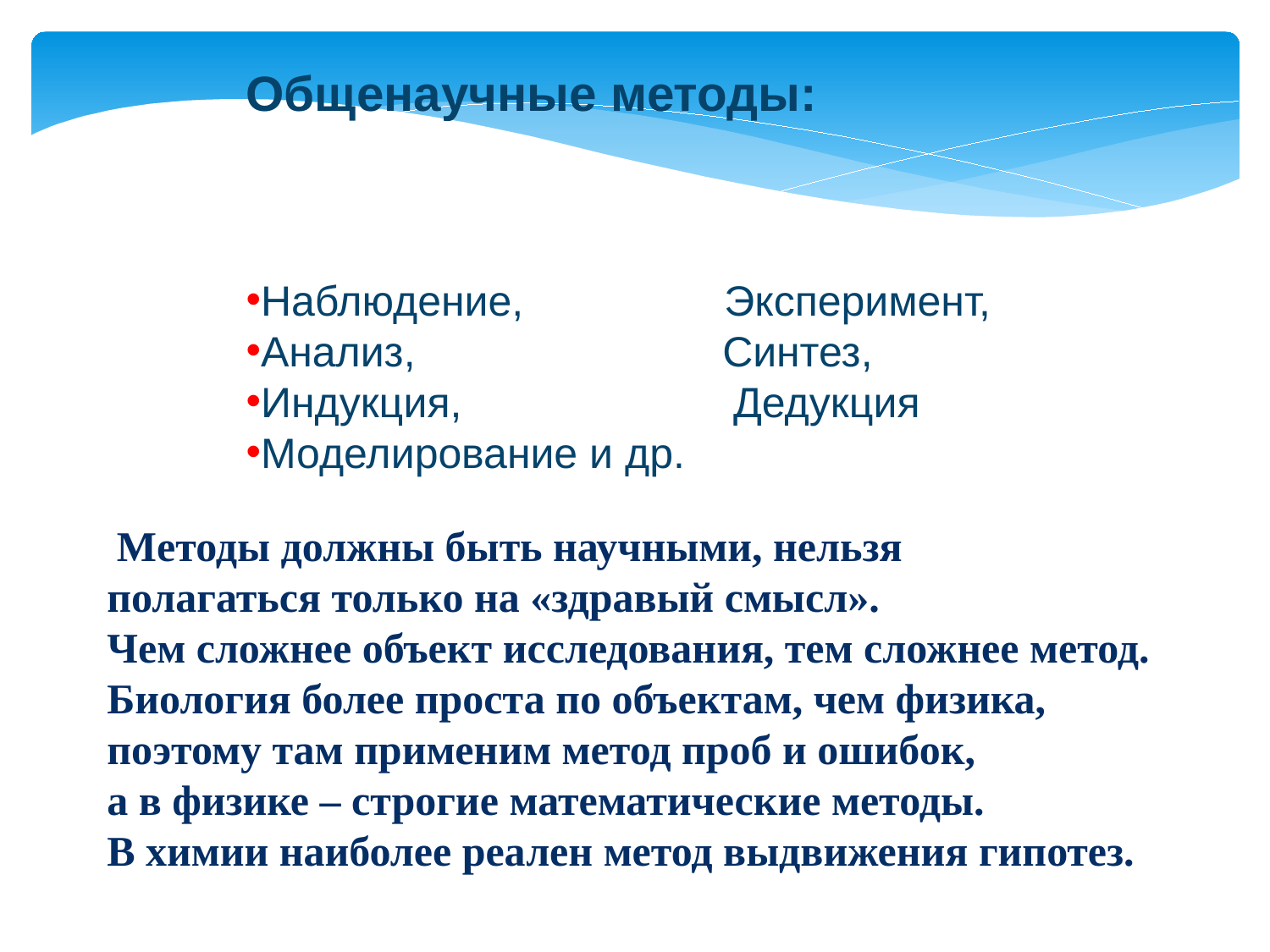

Общенаучные методы:

Наблюдение,                 Эксперимент,
Анализ,                          Синтез,
Индукция,                       Дедукция
Моделирование и др.

 Методы должны быть научными, нельзя
полагаться только на «здравый смысл».
Чем сложнее объект исследования, тем сложнее метод.
Биология более проста по объектам, чем физика,
поэтому там применим метод проб и ошибок,
а в физике – строгие математические методы.
В химии наиболее реален метод выдвижения гипотез.